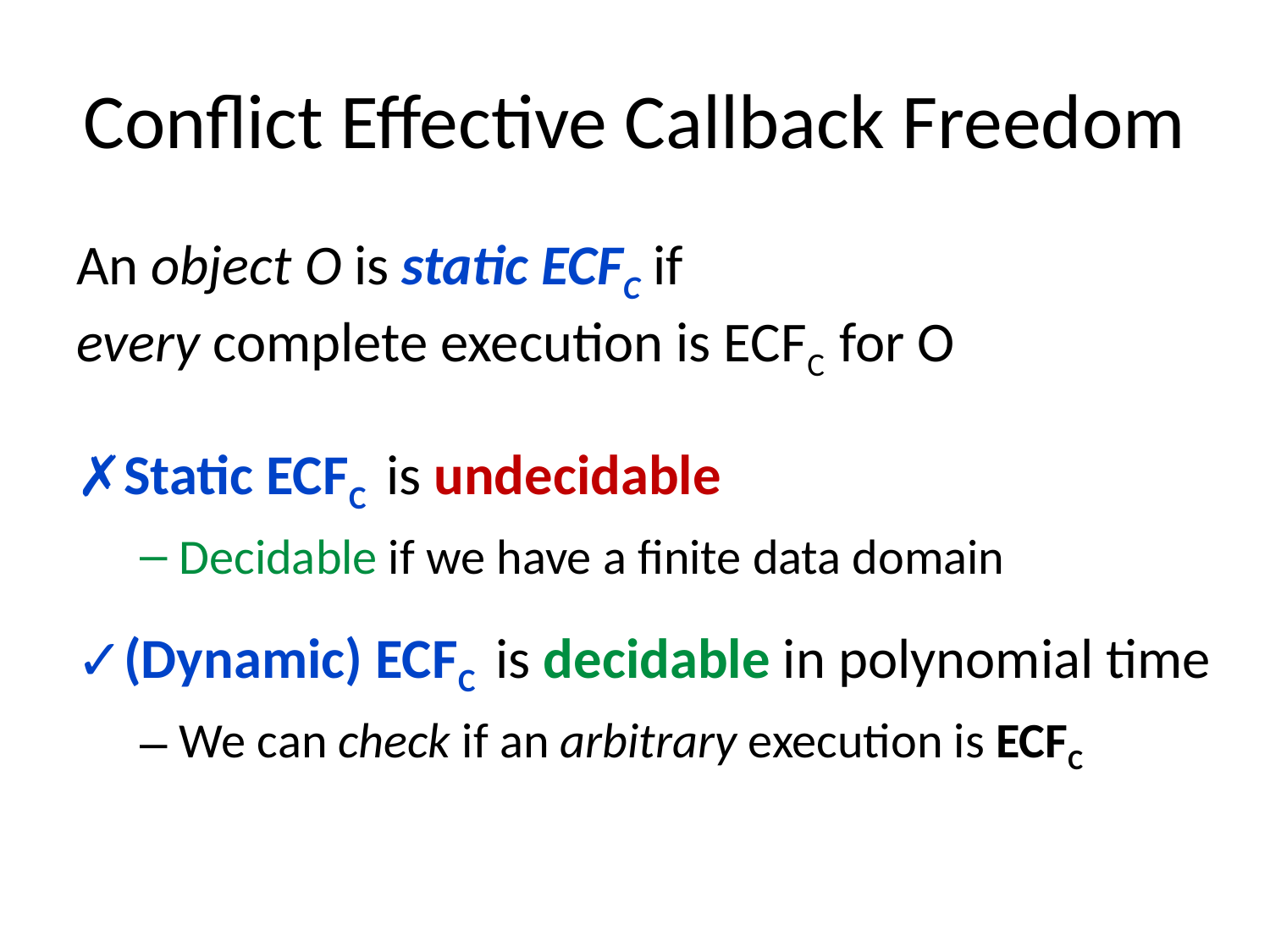

# Conflict Effective Callback Freedom
An object O is static ECFC if
every complete execution is ECFC  for O

Static ECFC  is undecidable
Decidable if we have a finite data domain

(Dynamic) ECFC  is decidable in polynomial time
We can check if an arbitrary execution is ECFC